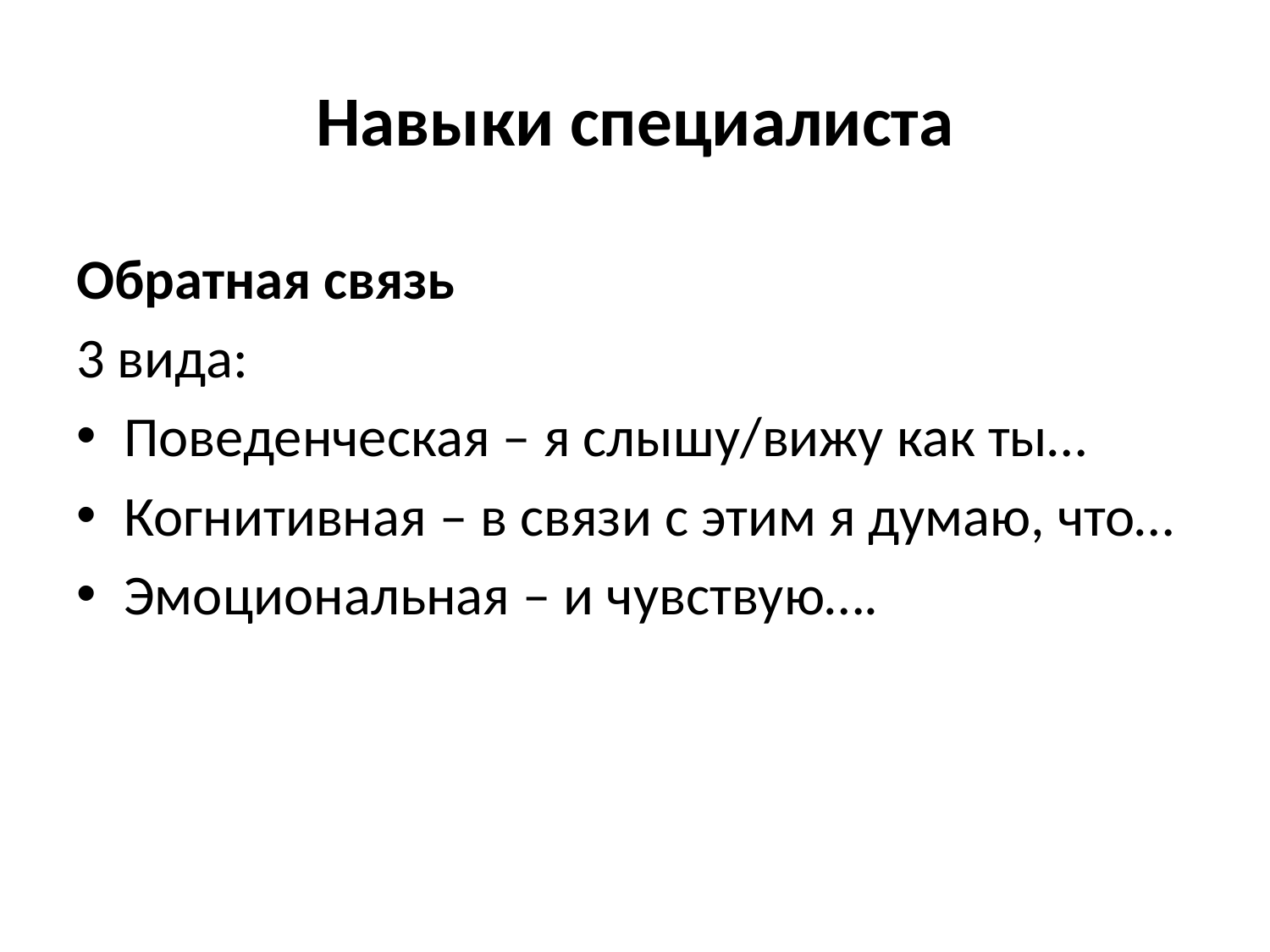

# Навыки специалиста
Обратная связь
3 вида:
Поведенческая – я слышу/вижу как ты…
Когнитивная – в связи с этим я думаю, что…
Эмоциональная – и чувствую….